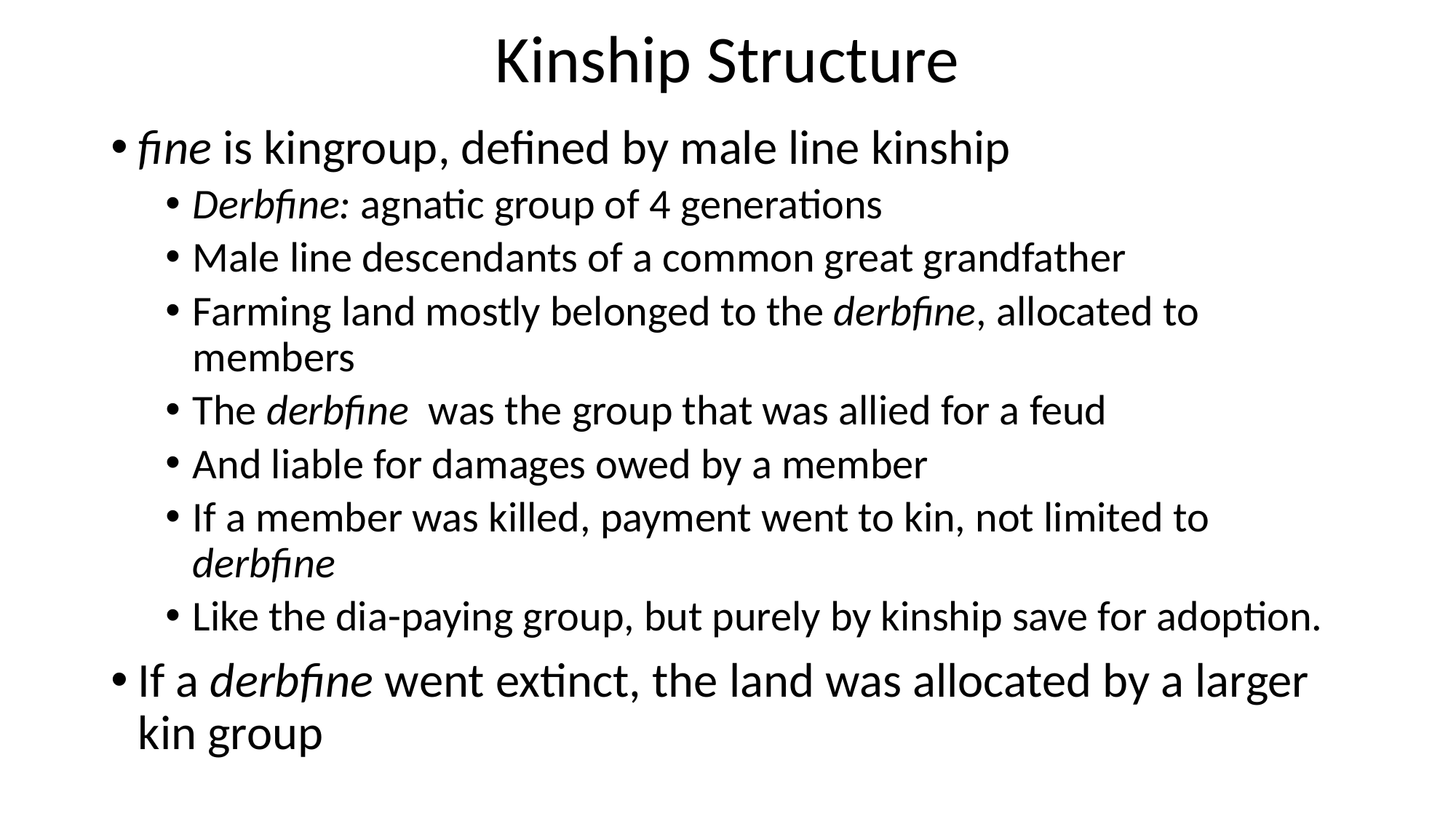

# Kinship Structure
fine is kingroup, defined by male line kinship
Derbfine: agnatic group of 4 generations
Male line descendants of a common great grandfather
Farming land mostly belonged to the derbfine, allocated to members
The derbfine  was the group that was allied for a feud
And liable for damages owed by a member
If a member was killed, payment went to kin, not limited to derbfine
Like the dia-paying group, but purely by kinship save for adoption.
If a derbfine went extinct, the land was allocated by a larger kin group